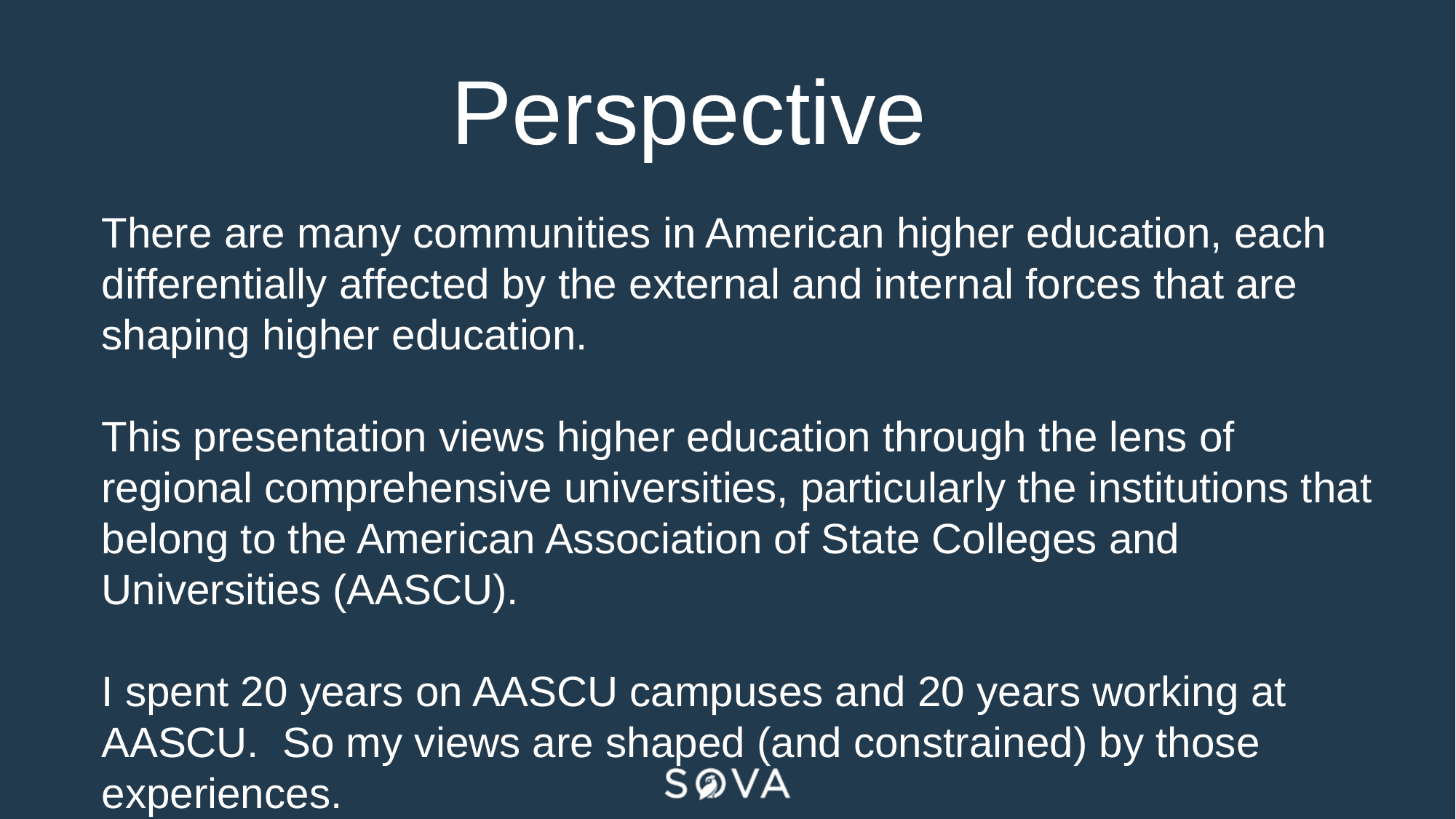

Perspective
There are many communities in American higher education, each differentially affected by the external and internal forces that are shaping higher education.

This presentation views higher education through the lens of regional comprehensive universities, particularly the institutions that belong to the American Association of State Colleges and Universities (AASCU).

I spent 20 years on AASCU campuses and 20 years working at AASCU.  So my views are shaped (and constrained) by those experiences.